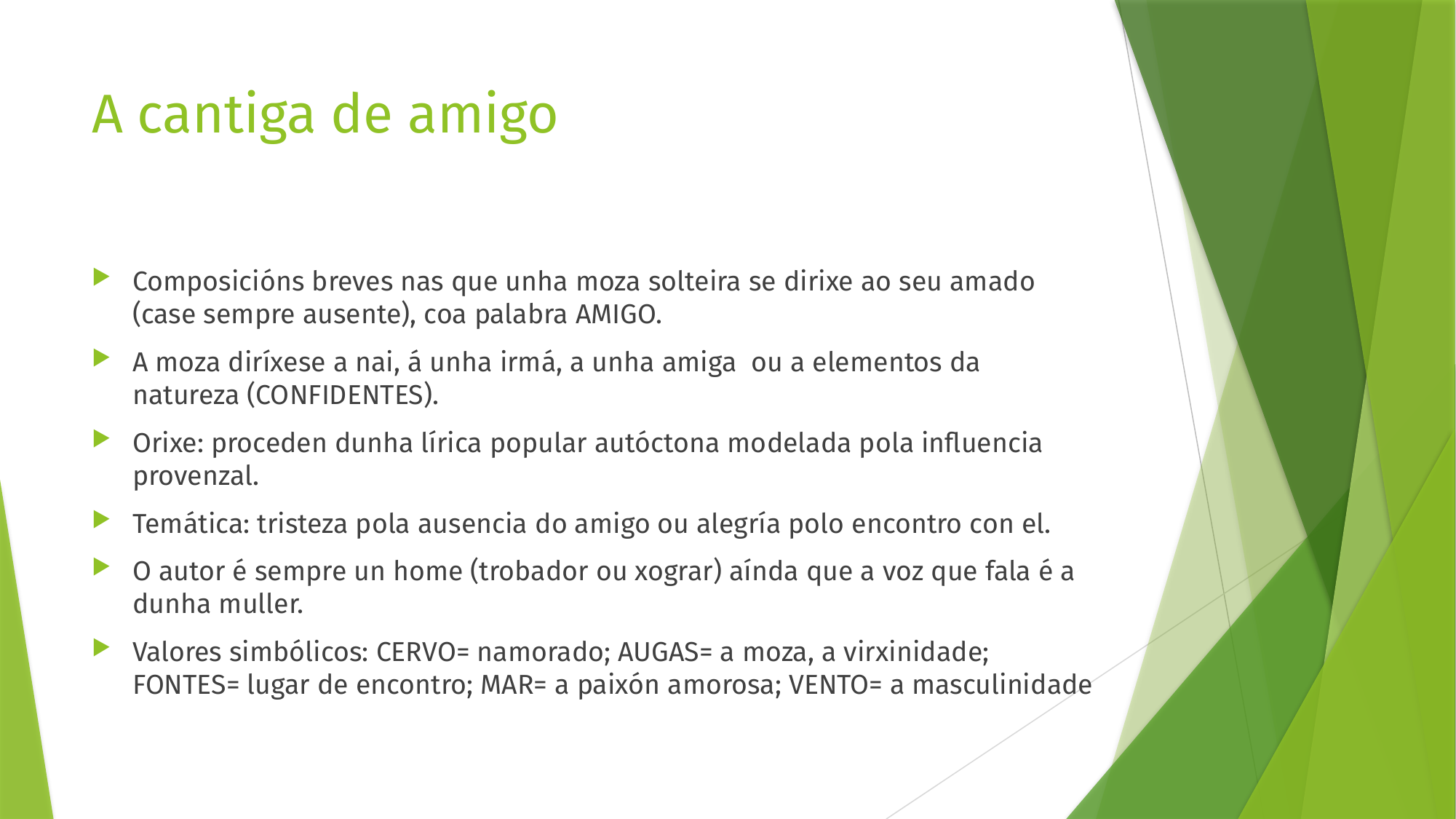

# A cantiga de amigo
Composicións breves nas que unha moza solteira se dirixe ao seu amado (case sempre ausente), coa palabra AMIGO.
A moza diríxese a nai, á unha irmá, a unha amiga  ou a elementos da natureza (CONFIDENTES).
Orixe: proceden dunha lírica popular autóctona modelada pola influencia provenzal.
Temática: tristeza pola ausencia do amigo ou alegría polo encontro con el.
O autor é sempre un home (trobador ou xograr) aínda que a voz que fala é a dunha muller.
Valores simbólicos: CERVO= namorado; AUGAS= a moza, a virxinidade; FONTES= lugar de encontro; MAR= a paixón amorosa; VENTO= a masculinidade